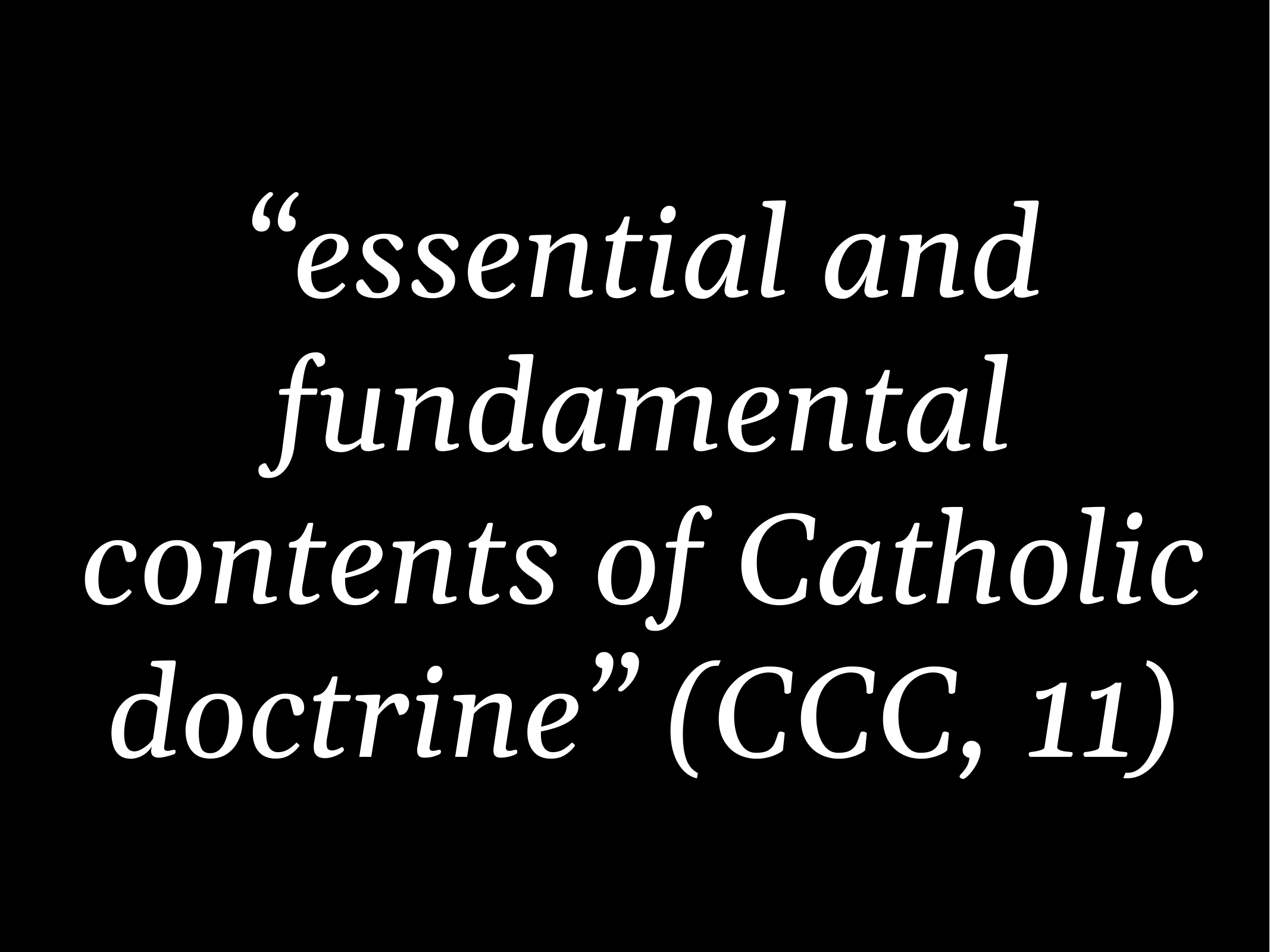

# “essential and fundamental contents of Catholic doctrine” (CCC, 11)